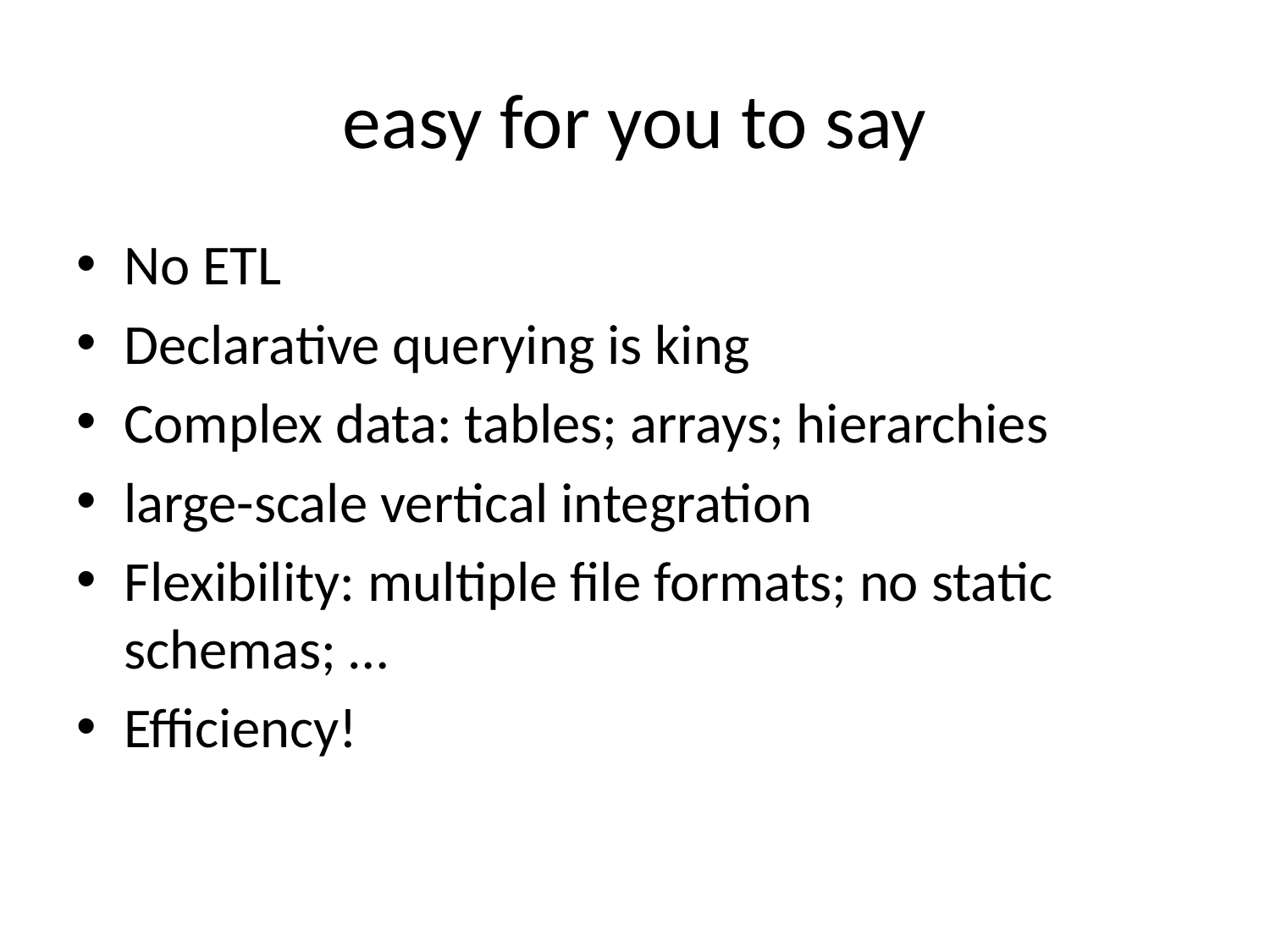

# easy for you to say
No ETL
Declarative querying is king
Complex data: tables; arrays; hierarchies
large-scale vertical integration
Flexibility: multiple file formats; no static schemas; …
Efficiency!